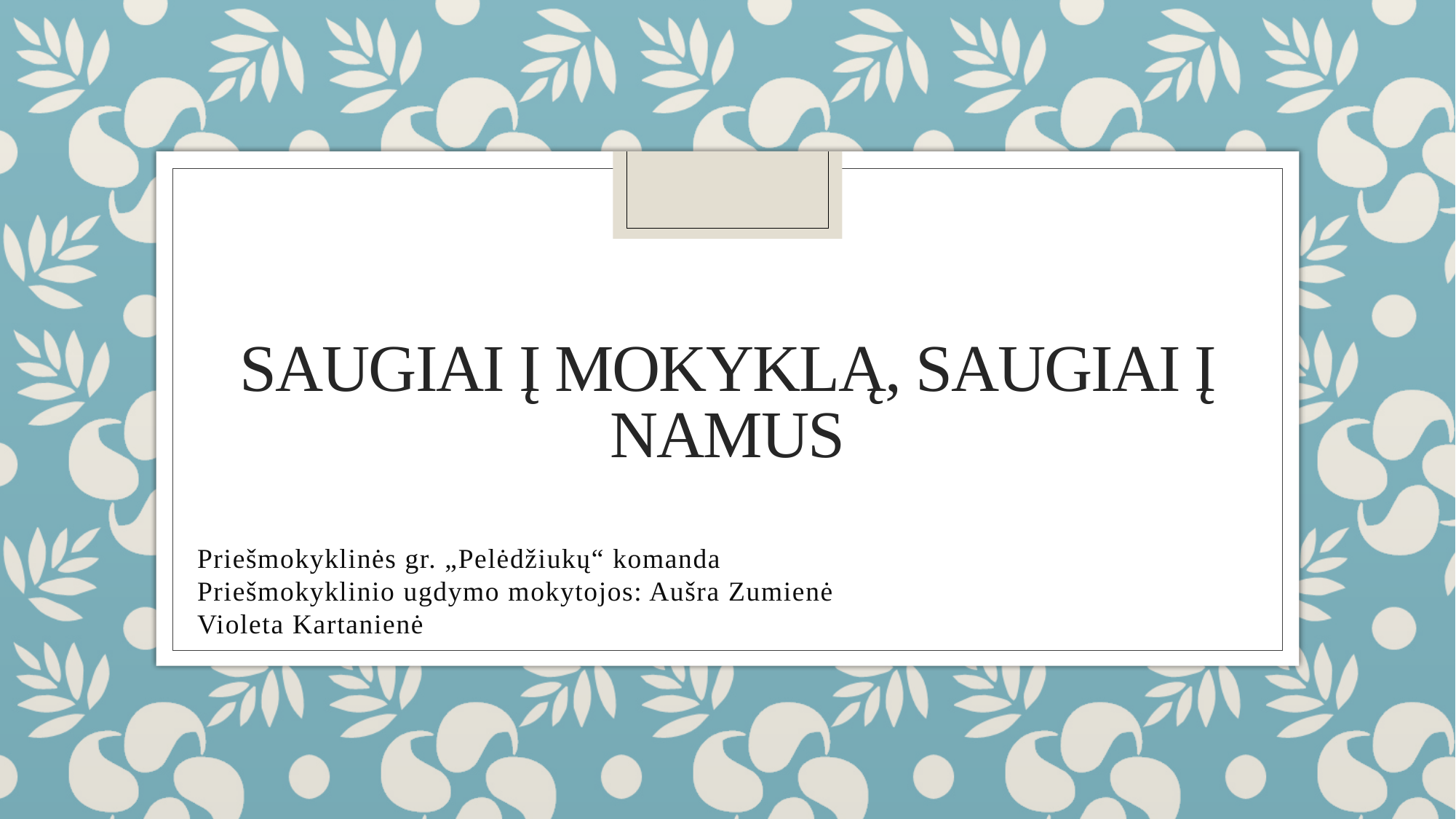

# SAUGIAI Į MOKYKLĄ, SAUGIAI Į NAMUS
Priešmokyklinės gr. „Pelėdžiukų“ komanda
Priešmokyklinio ugdymo mokytojos: Aušra Zumienė
Violeta Kartanienė